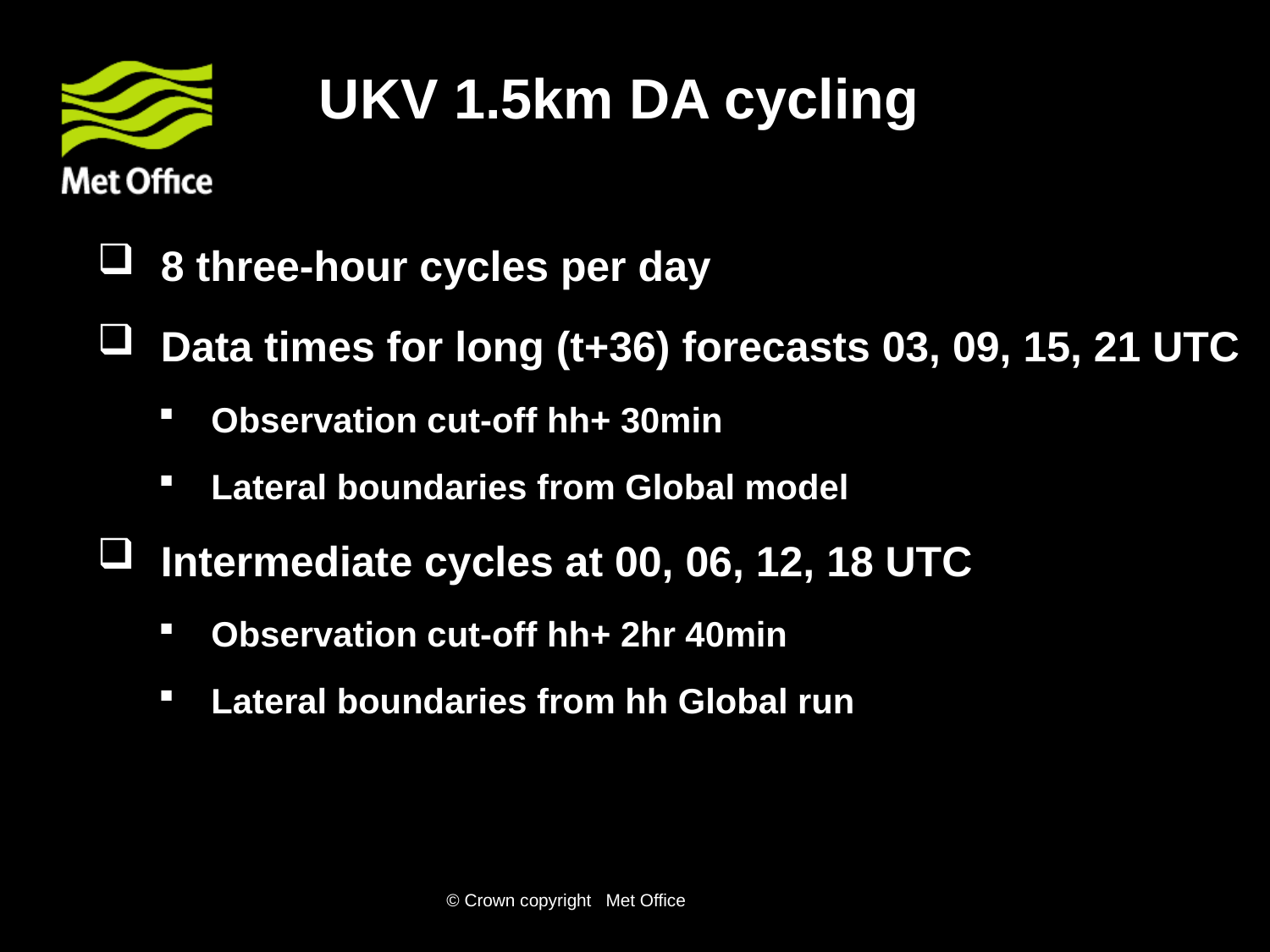

UKV 1.5km DA cycling
8 three-hour cycles per day
Data times for long (t+36) forecasts 03, 09, 15, 21 UTC
Observation cut-off hh+ 30min
Lateral boundaries from Global model
Intermediate cycles at 00, 06, 12, 18 UTC
Observation cut-off hh+ 2hr 40min
Lateral boundaries from hh Global run

© Crown copyright   Met Office